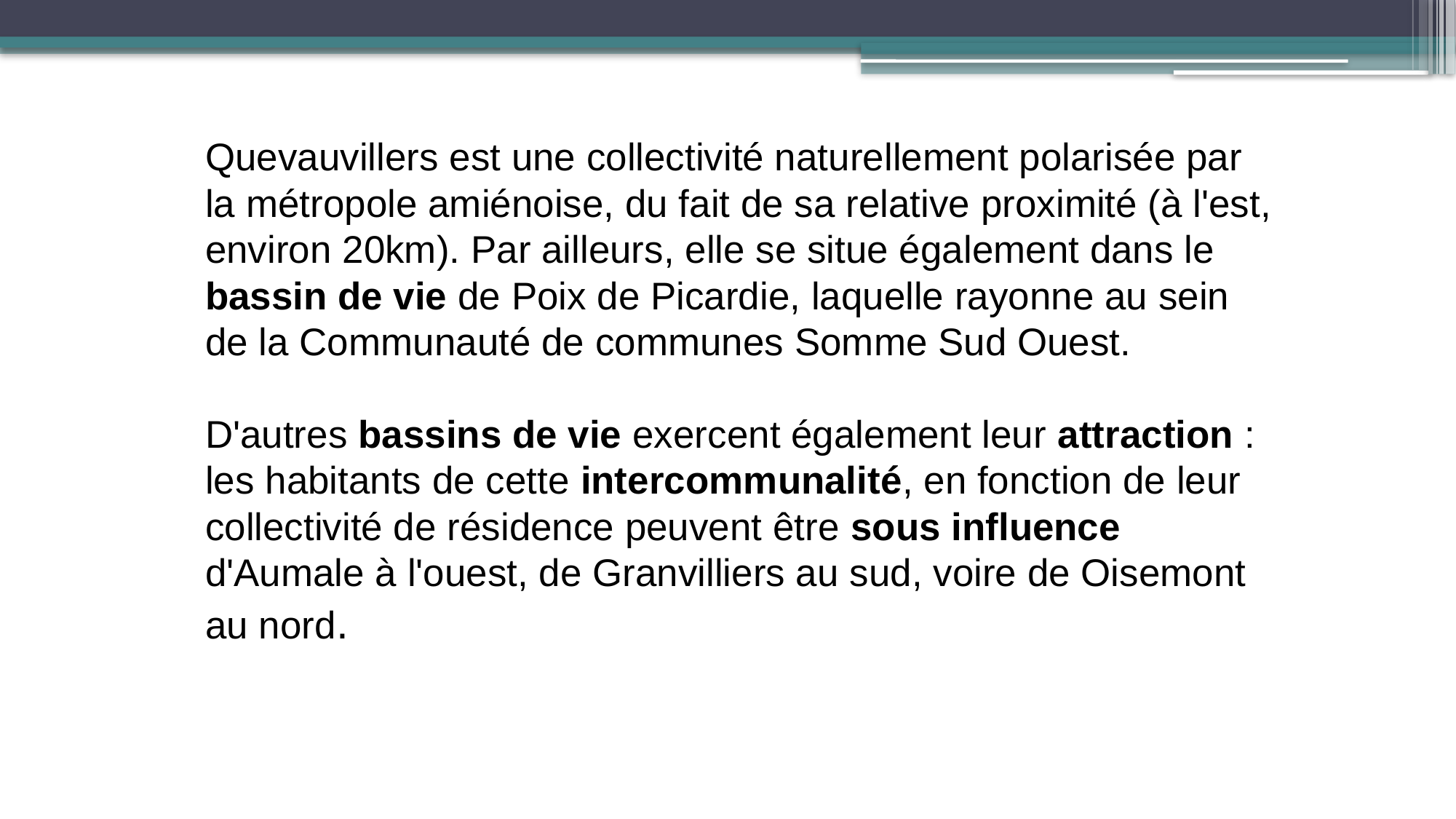

Quevauvillers est une collectivité naturellement polarisée par la métropole amiénoise, du fait de sa relative proximité (à l'est, environ 20km). Par ailleurs, elle se situe également dans le bassin de vie de Poix de Picardie, laquelle rayonne au sein de la Communauté de communes Somme Sud Ouest.

D'autres bassins de vie exercent également leur attraction : les habitants de cette intercommunalité, en fonction de leur collectivité de résidence peuvent être sous influence d'Aumale à l'ouest, de Granvilliers au sud, voire de Oisemont au nord.